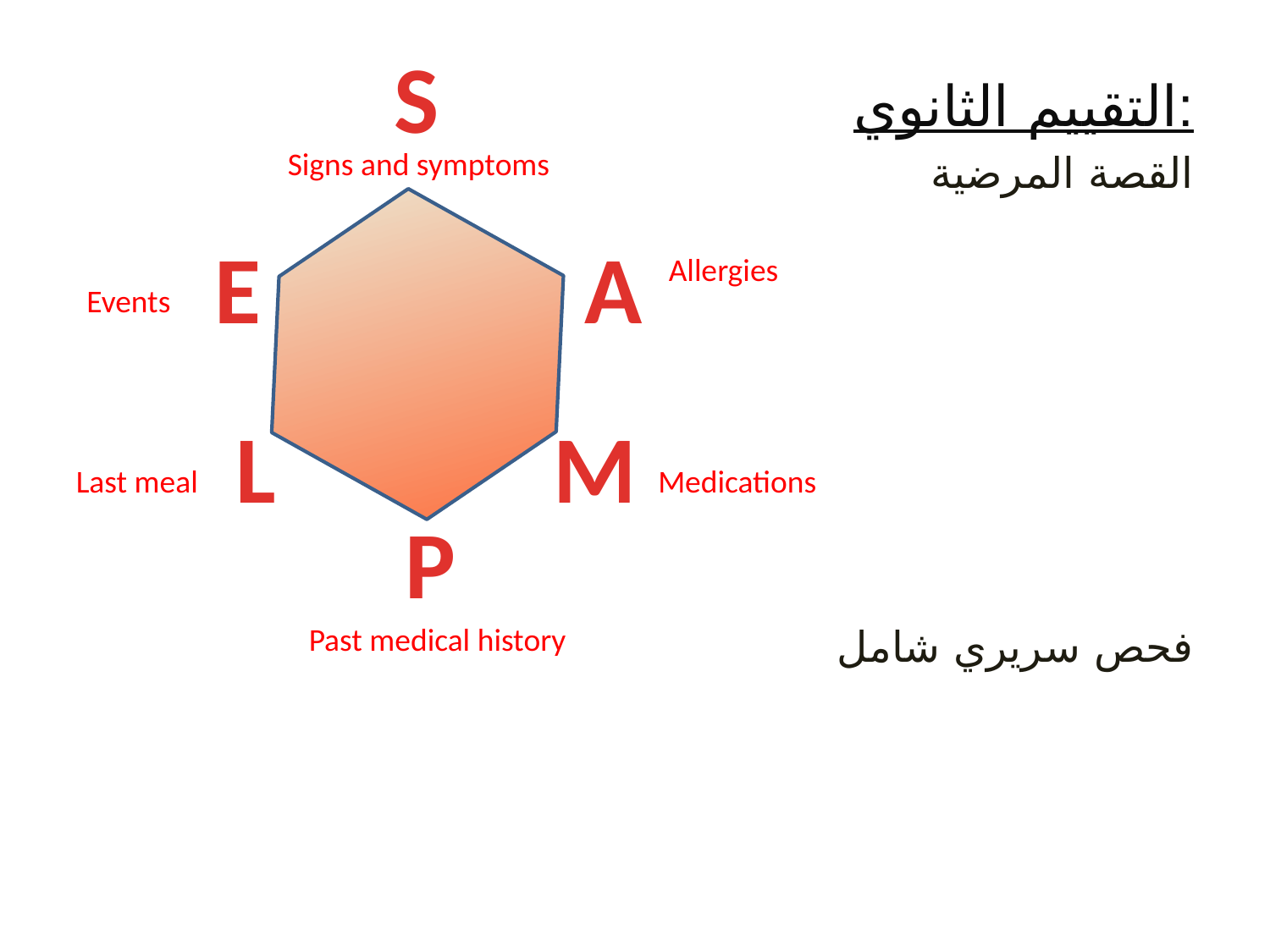

S
التقييم الثانوي:
القصة المرضية

فحص سريري شامل

Signs and symptoms

E
A
Allergies
Events
L
M
Last meal
Medications
P
Past medical history